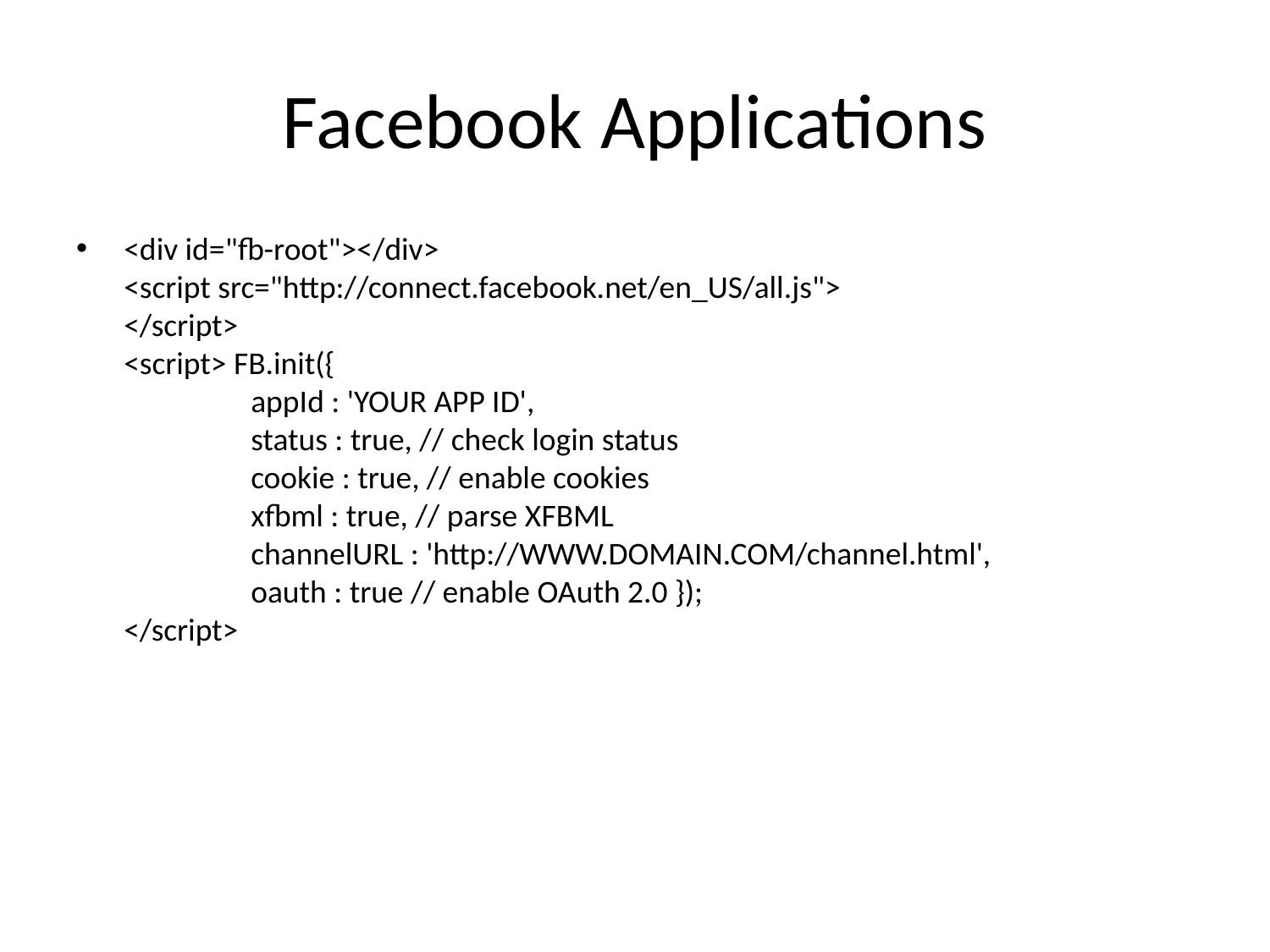

# Facebook Applications
<div id="fb-root"></div>
<script src="http://connect.facebook.net/en_US/all.js">
</script>
<script> FB.init({
	appId : 'YOUR APP ID',
	status : true, // check login status
	cookie : true, // enable cookies
	xfbml : true, // parse XFBML
	channelURL : 'http://WWW.DOMAIN.COM/channel.html',
	oauth : true // enable OAuth 2.0 });
</script>